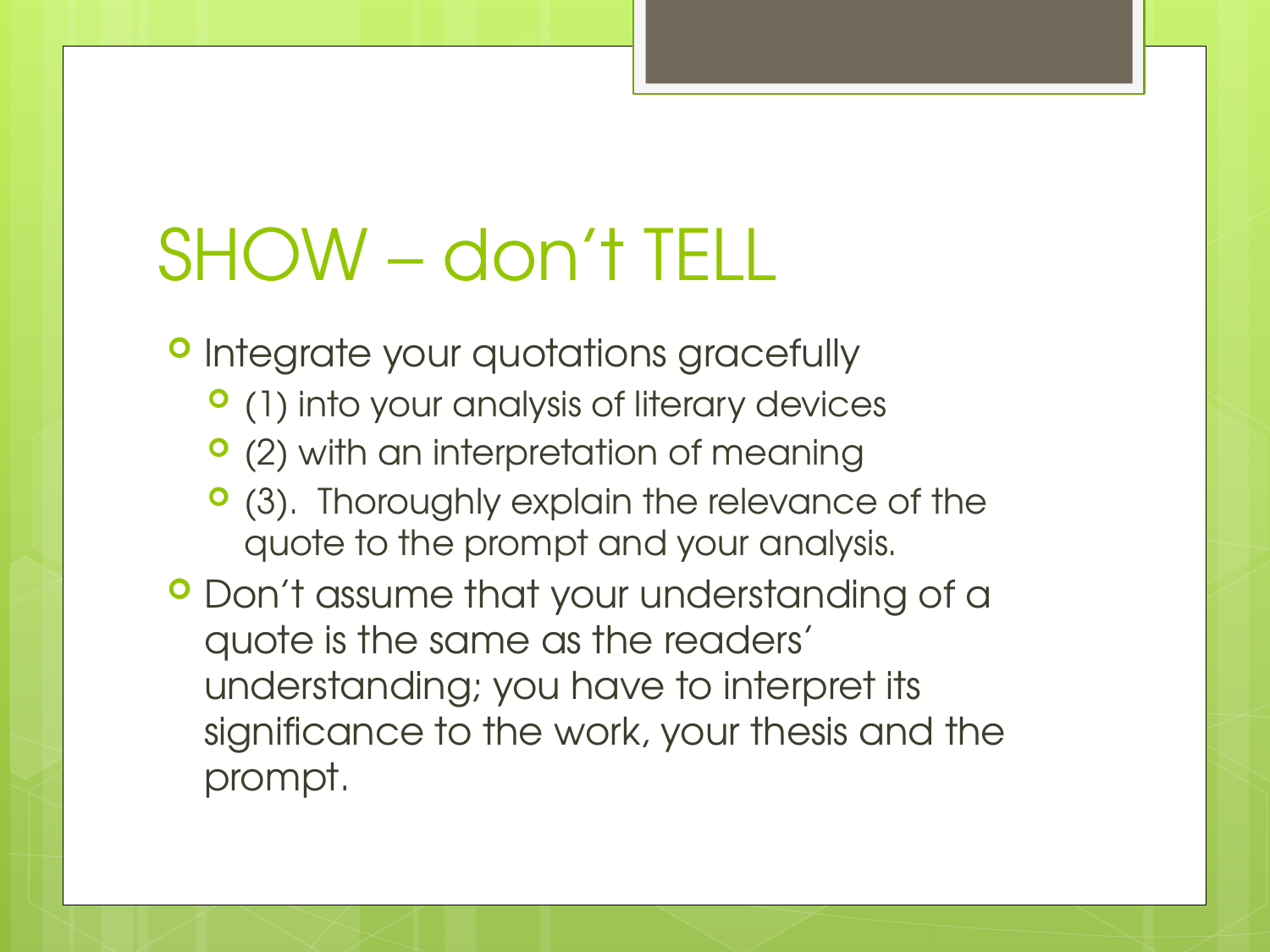

# SHOW – don’t TELL
Integrate your quotations gracefully
(1) into your analysis of literary devices
(2) with an interpretation of meaning
(3).  Thoroughly explain the relevance of the quote to the prompt and your analysis.
Don’t assume that your understanding of a quote is the same as the readers’ understanding; you have to interpret its significance to the work, your thesis and the prompt.